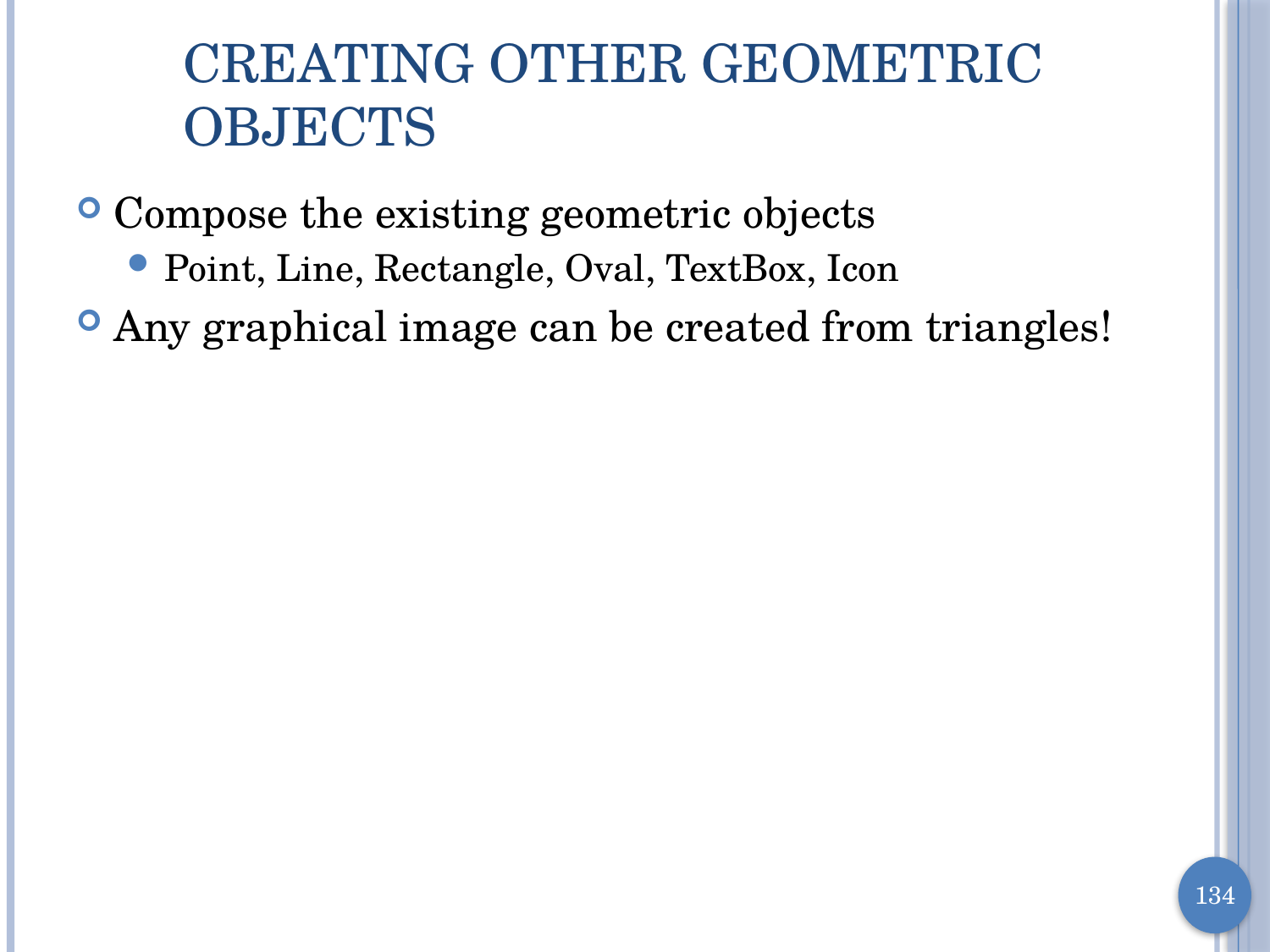

# Creating Other Geometric Objects
Compose the existing geometric objects
Point, Line, Rectangle, Oval, TextBox, Icon
Any graphical image can be created from triangles!